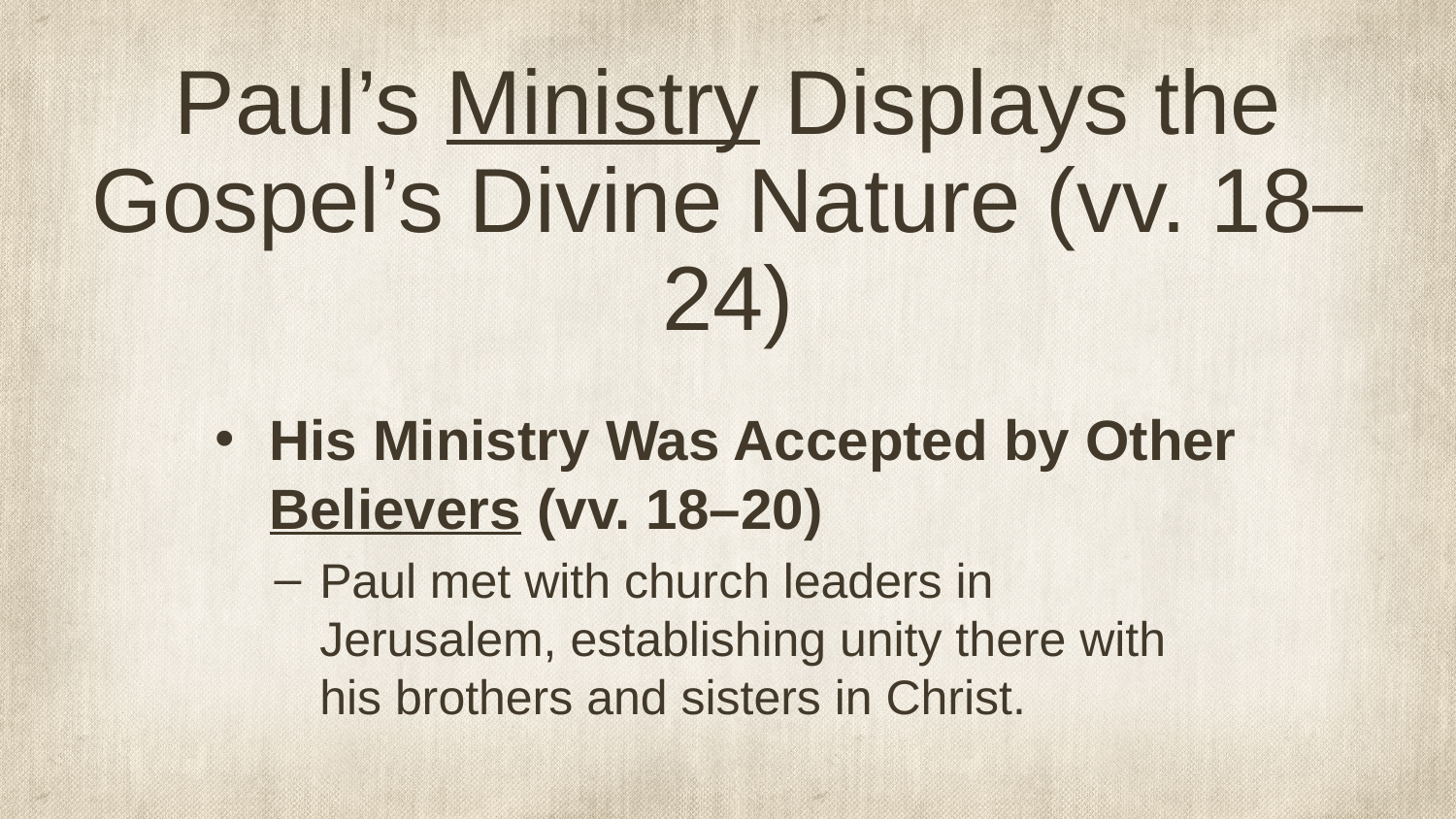

# Paul’s Ministry Displays the Gospel’s Divine Nature (vv. 18–24)
His Ministry Was Accepted by Other Believers (vv. 18–20)
Paul met with church leaders in Jerusalem, establishing unity there with his brothers and sisters in Christ.